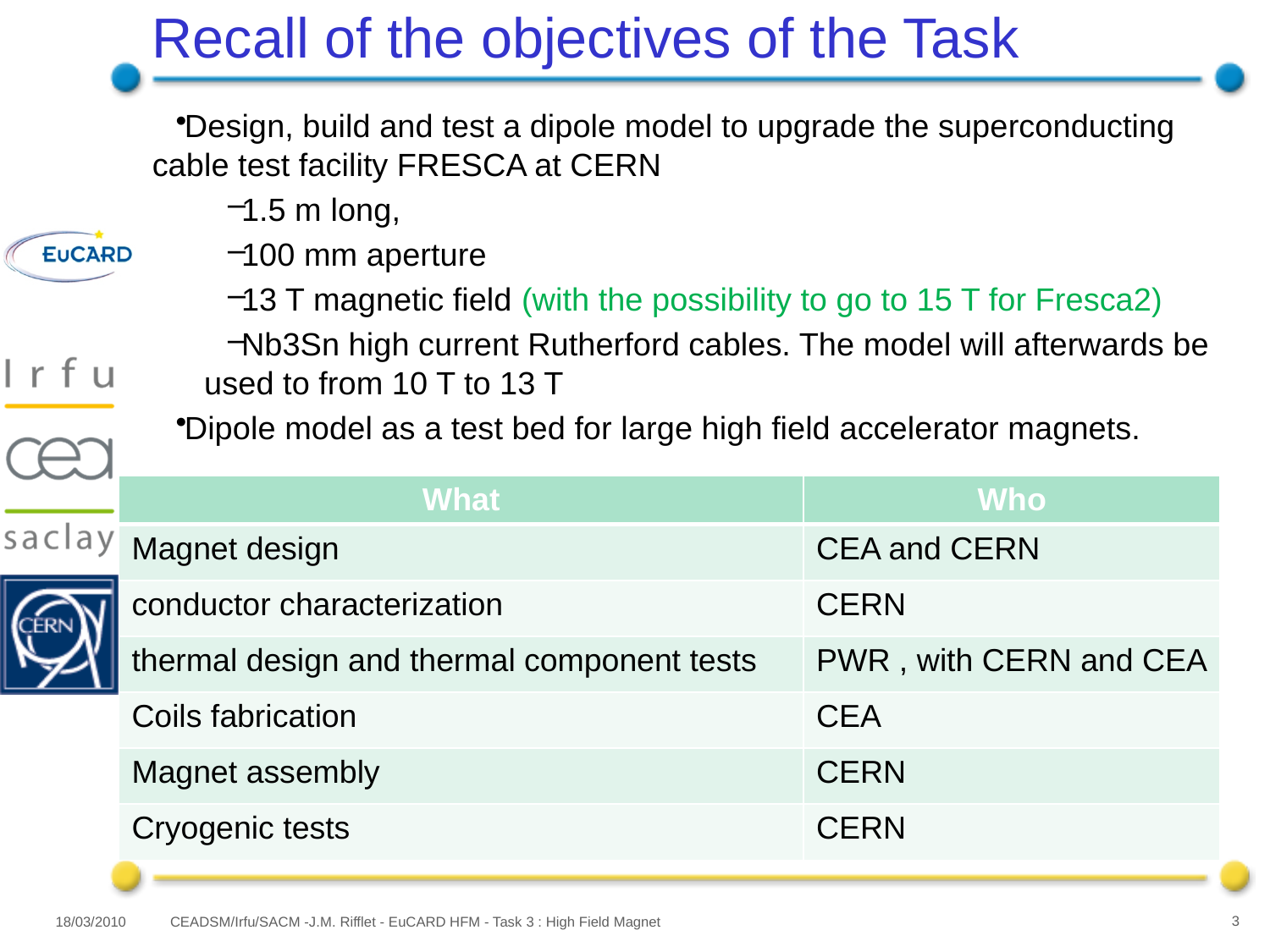

# Recall of the objectives of the Task
Design, build and test a dipole model to upgrade the superconducting cable test facility FRESCA at CERN
1.5 m long,
100 mm aperture
13 T magnetic field (with the possibility to go to 15 T for Fresca2)
Nb3Sn high current Rutherford cables. The model will afterwards be used to from 10 T to 13 T
Dipole model as a test bed for large high field accelerator magnets.
| What | Who |
| --- | --- |
| Magnet design | CEA and CERN |
| conductor characterization | CERN |
| thermal design and thermal component tests | PWR , with CERN and CEA |
| Coils fabrication | CEA |
| Magnet assembly | CERN |
| Cryogenic tests | CERN |
18/03/2010
CEADSM/Irfu/SACM -J.M. Rifflet - EuCARD HFM - Task 3 : High Field Magnet
3